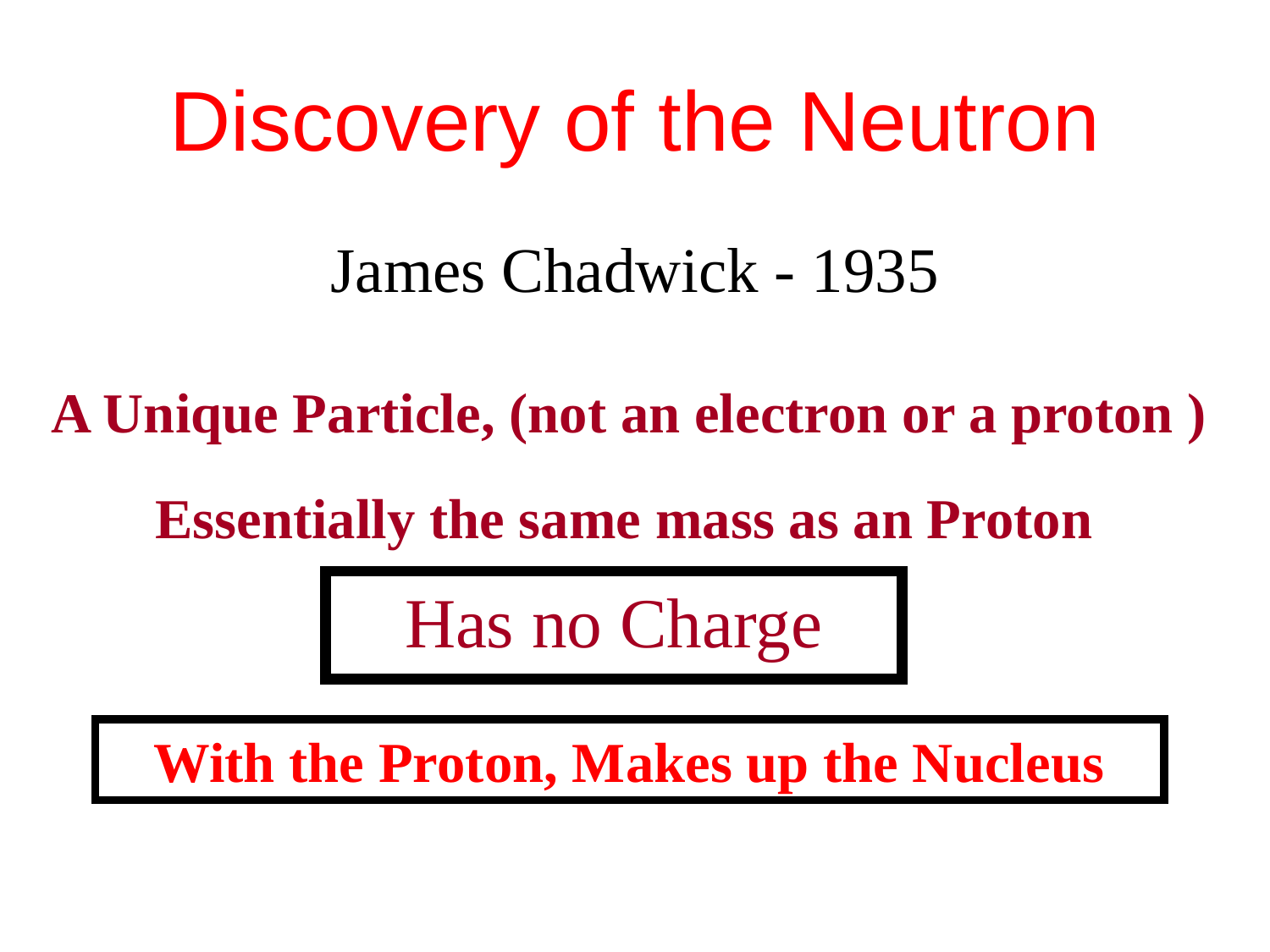

Discovery of the Neutron
James Chadwick - 1935
A Unique Particle, (not an electron or a proton )
Essentially the same mass as an Proton
Has no Charge
With the Proton, Makes up the Nucleus